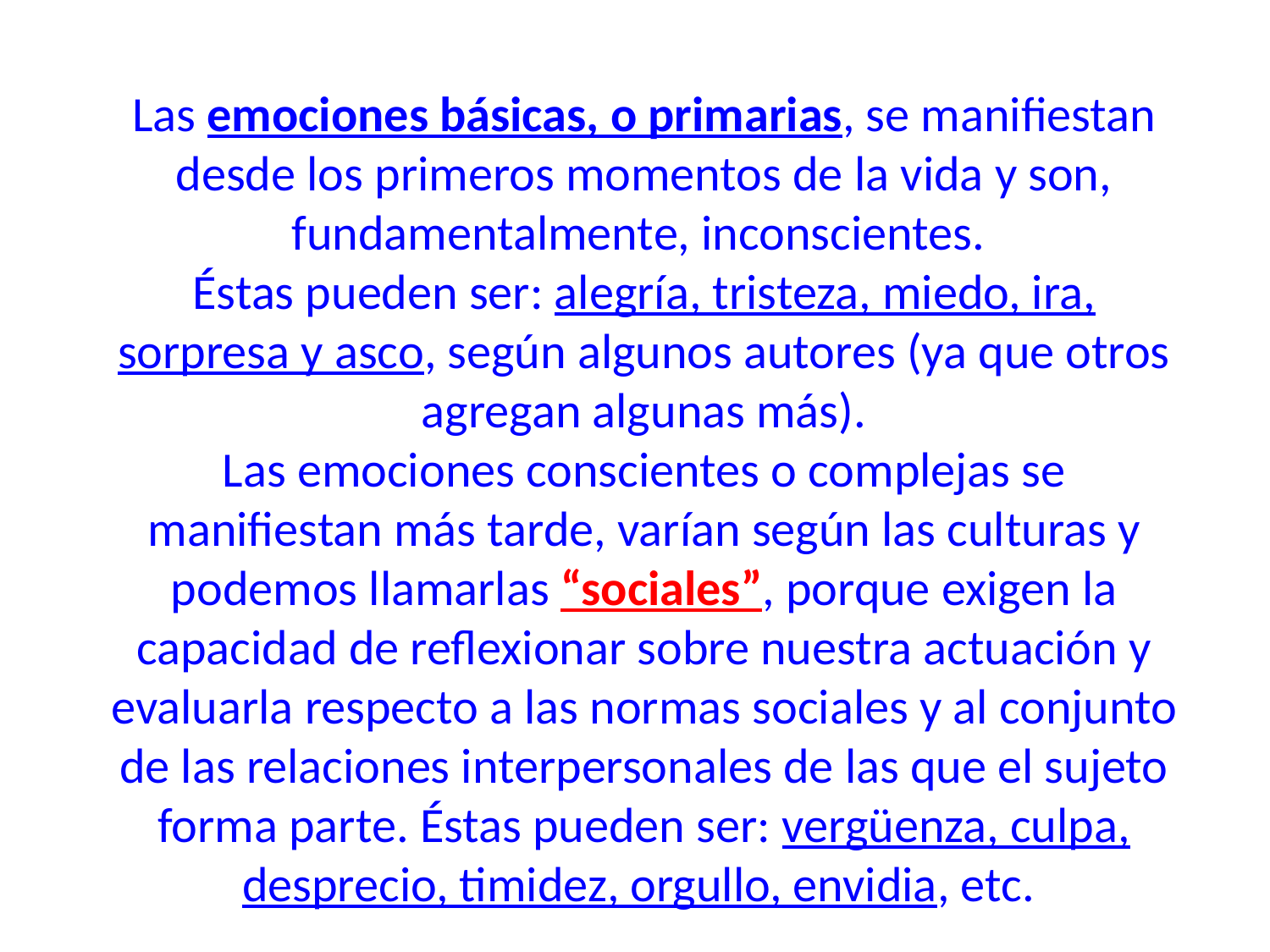

Las emociones básicas, o primarias, se manifiestan desde los primeros momentos de la vida y son, fundamentalmente, inconscientes.
Éstas pueden ser: alegría, tristeza, miedo, ira, sorpresa y asco, según algunos autores (ya que otros agregan algunas más).
Las emociones conscientes o complejas se manifiestan más tarde, varían según las culturas y podemos llamarlas “sociales”, porque exigen la capacidad de reflexionar sobre nuestra actuación y evaluarla respecto a las normas sociales y al conjunto de las relaciones interpersonales de las que el sujeto forma parte. Éstas pueden ser: vergüenza, culpa, desprecio, timidez, orgullo, envidia, etc.